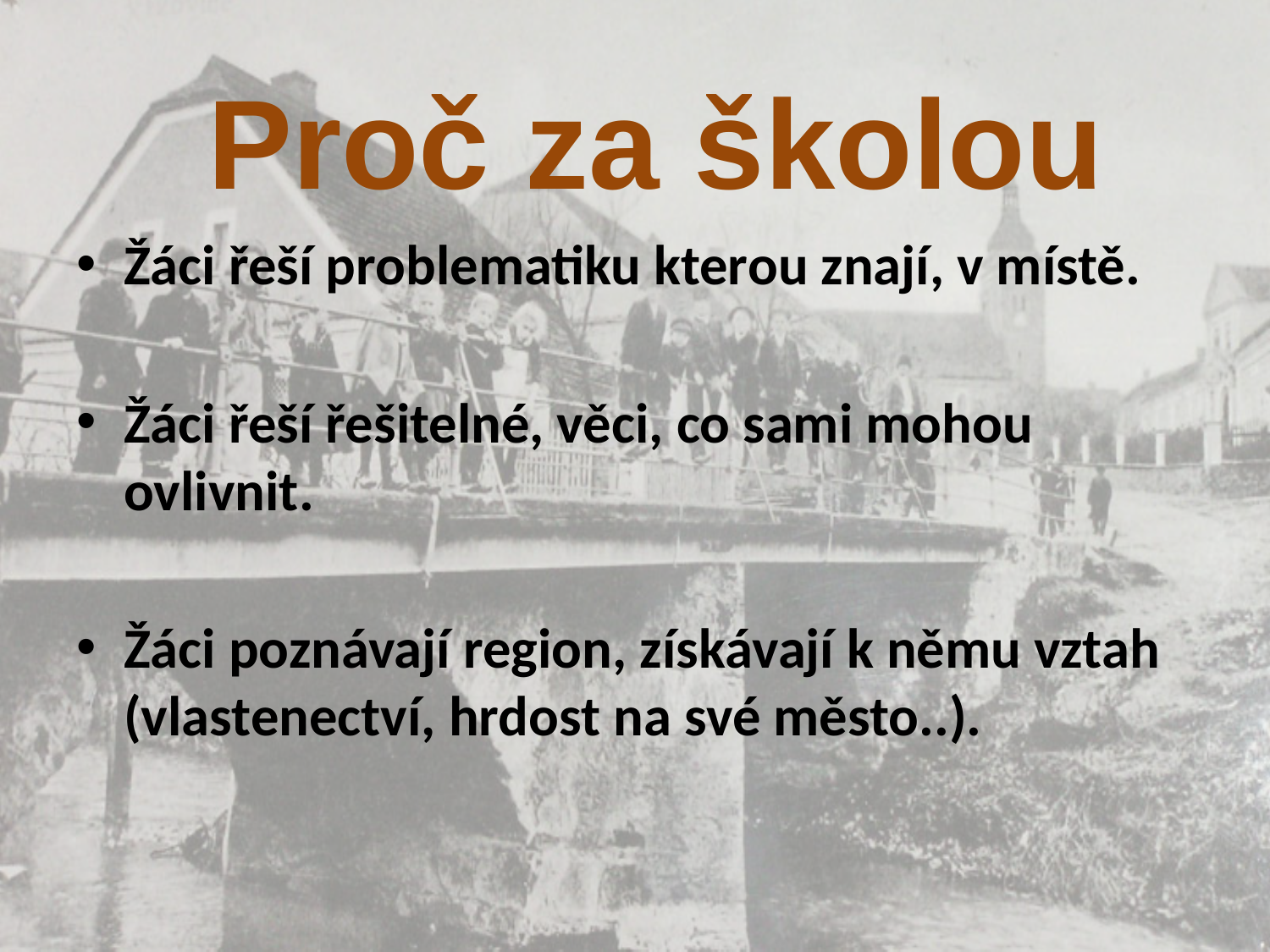

Proč za školou
Žáci řeší problematiku kterou znají, v místě.

Žáci řeší řešitelné, věci, co sami mohou ovlivnit.

Žáci poznávají region, získávají k němu vztah (vlastenectví, hrdost na své město..).